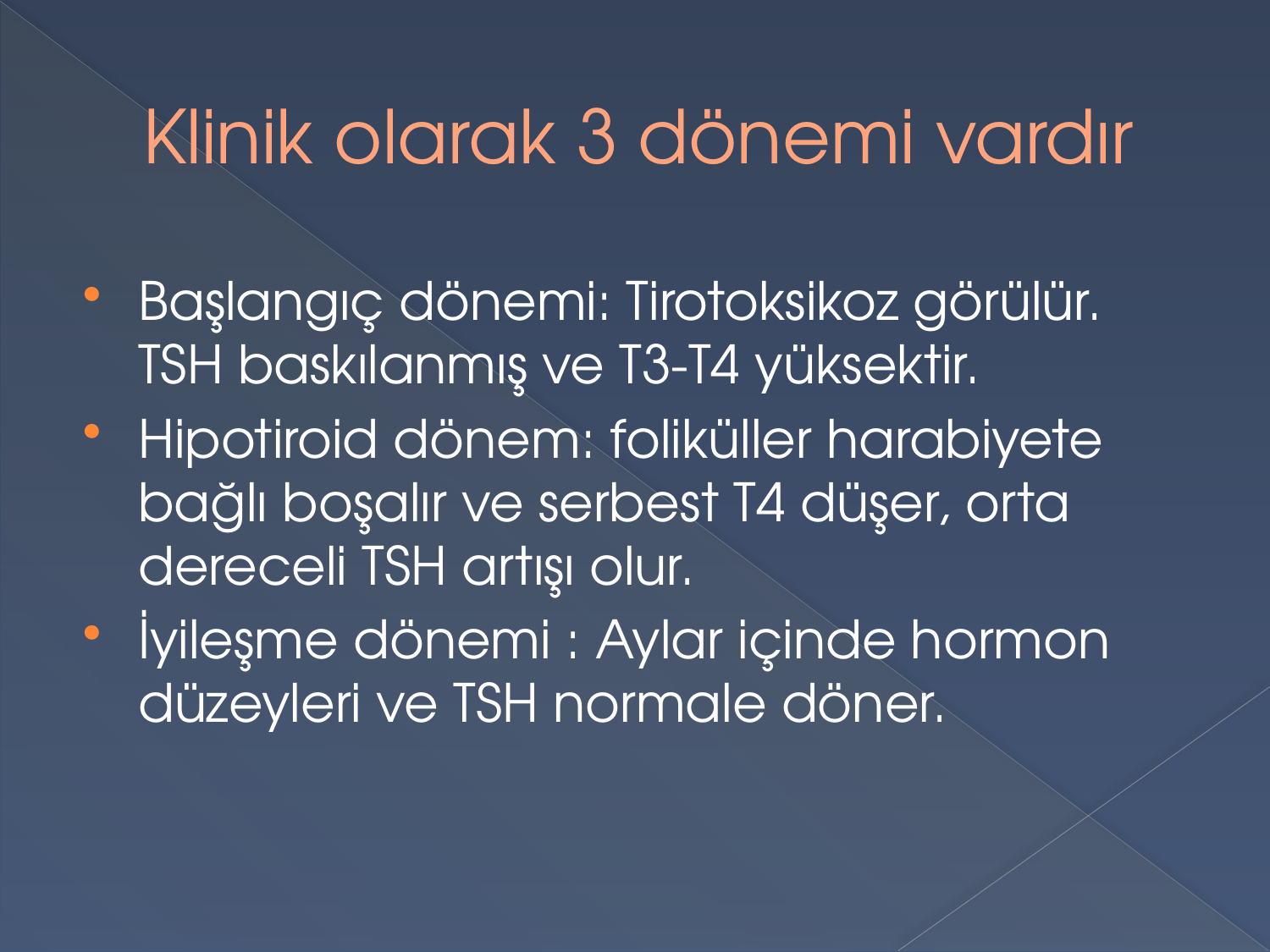

# Klinik olarak 3 dönemi vardır
Başlangıç dönemi: Tirotoksikoz görülür. TSH baskılanmış ve T3-T4 yüksektir.
Hipotiroid dönem: foliküller harabiyete bağlı boşalır ve serbest T4 düşer, orta dereceli TSH artışı olur.
İyileşme dönemi : Aylar içinde hormon düzeyleri ve TSH normale döner.